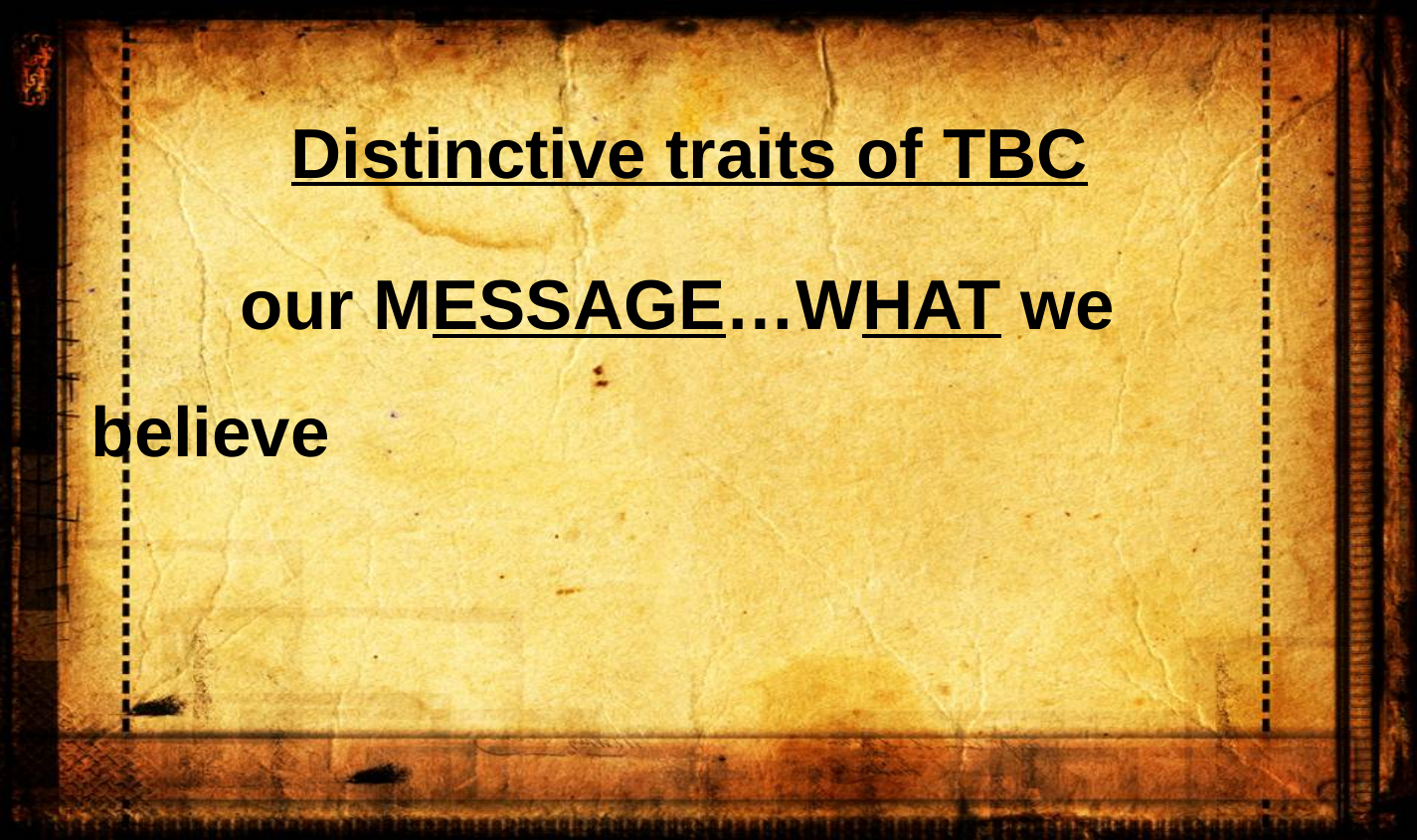

Distinctive traits of TBC
	our MESSAGE…WHAT we believe